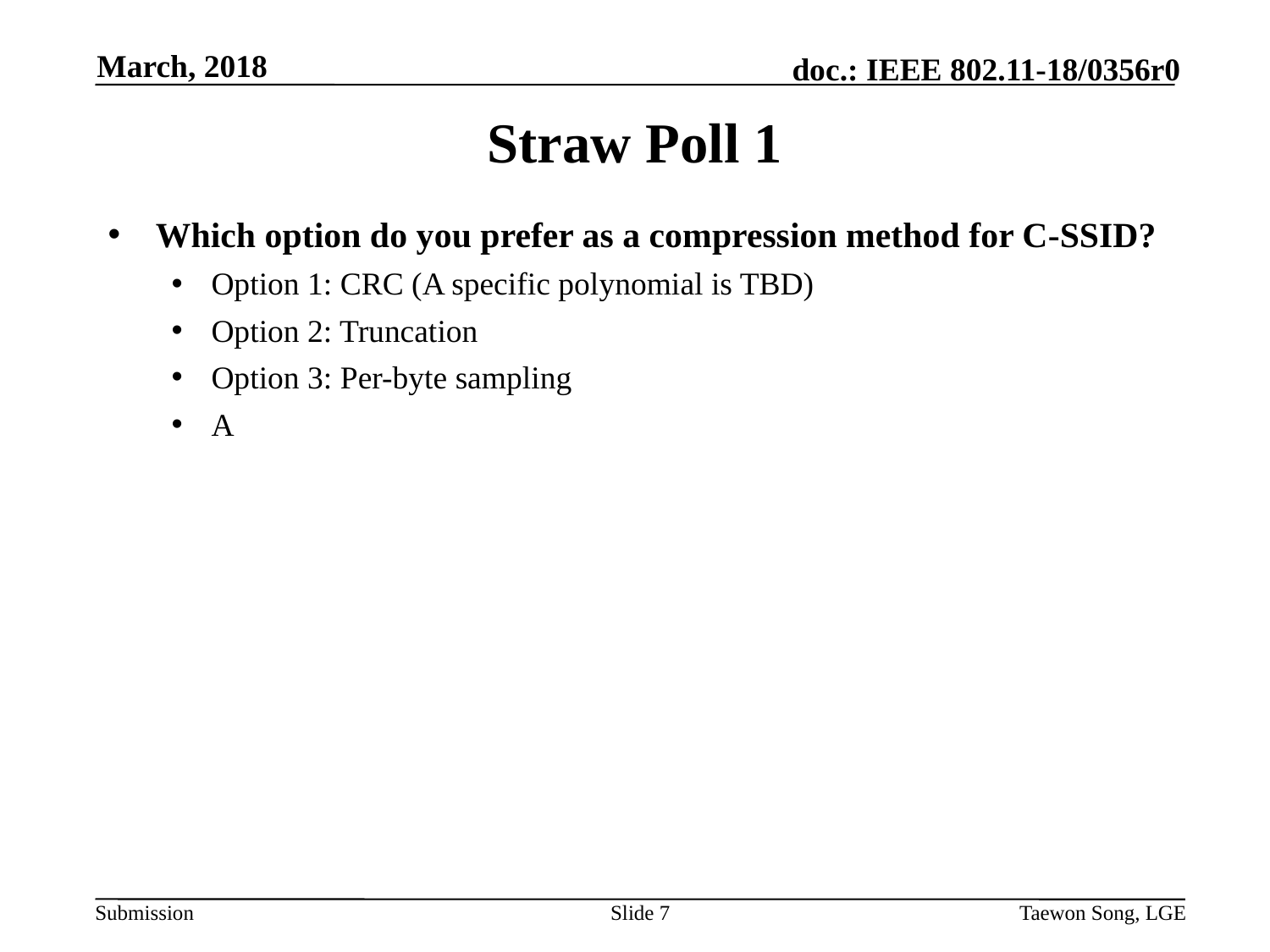

March, 2018
# Straw Poll 1
Which option do you prefer as a compression method for C-SSID?
Option 1: CRC (A specific polynomial is TBD)
Option 2: Truncation
Option 3: Per-byte sampling
A
Slide 7
Taewon Song, LGE